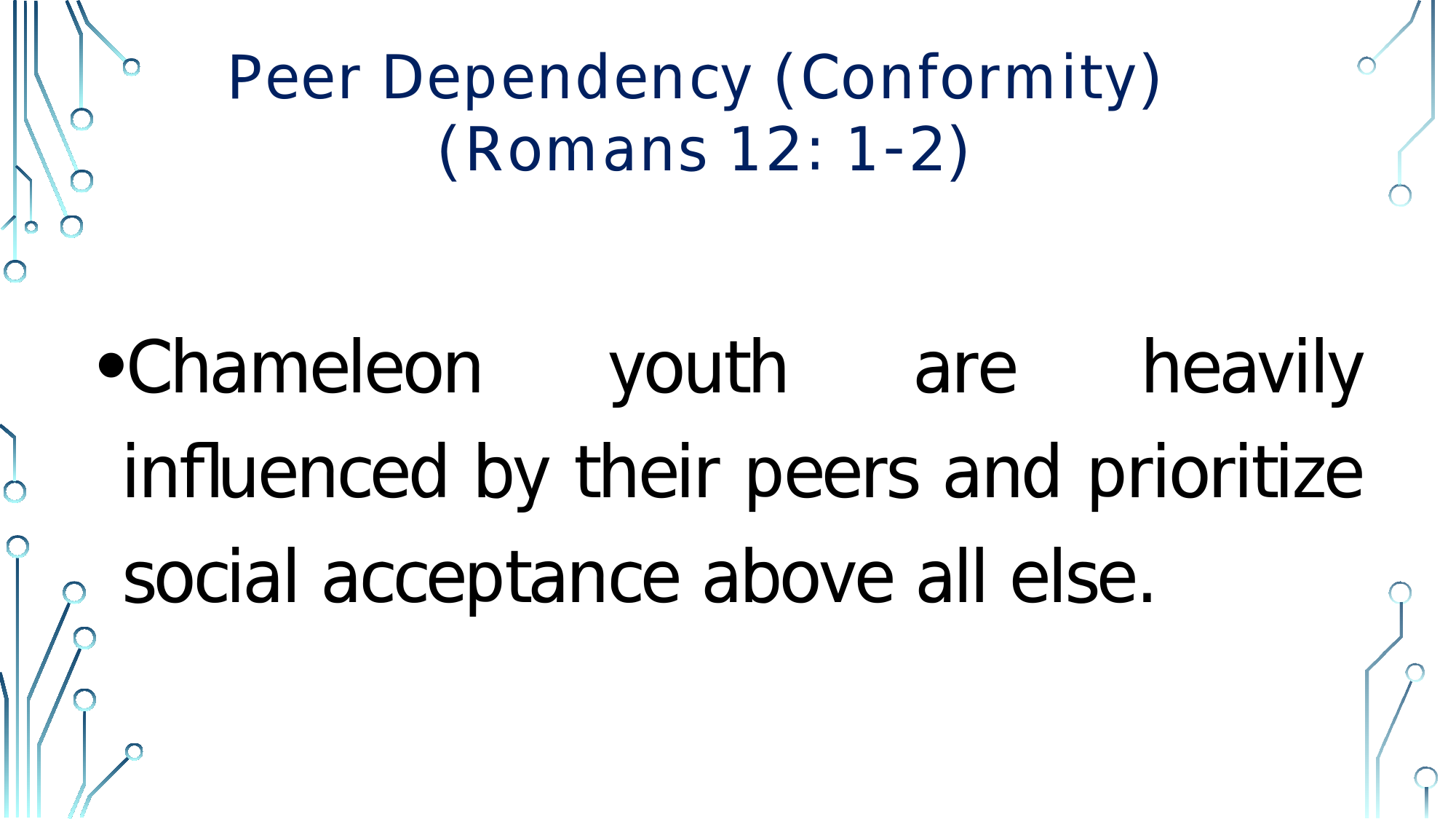

Peer Dependency (Conformity)
 (Romans 12: 1-2)
Chameleon youth are heavily influenced by their peers and prioritize social acceptance above all else.